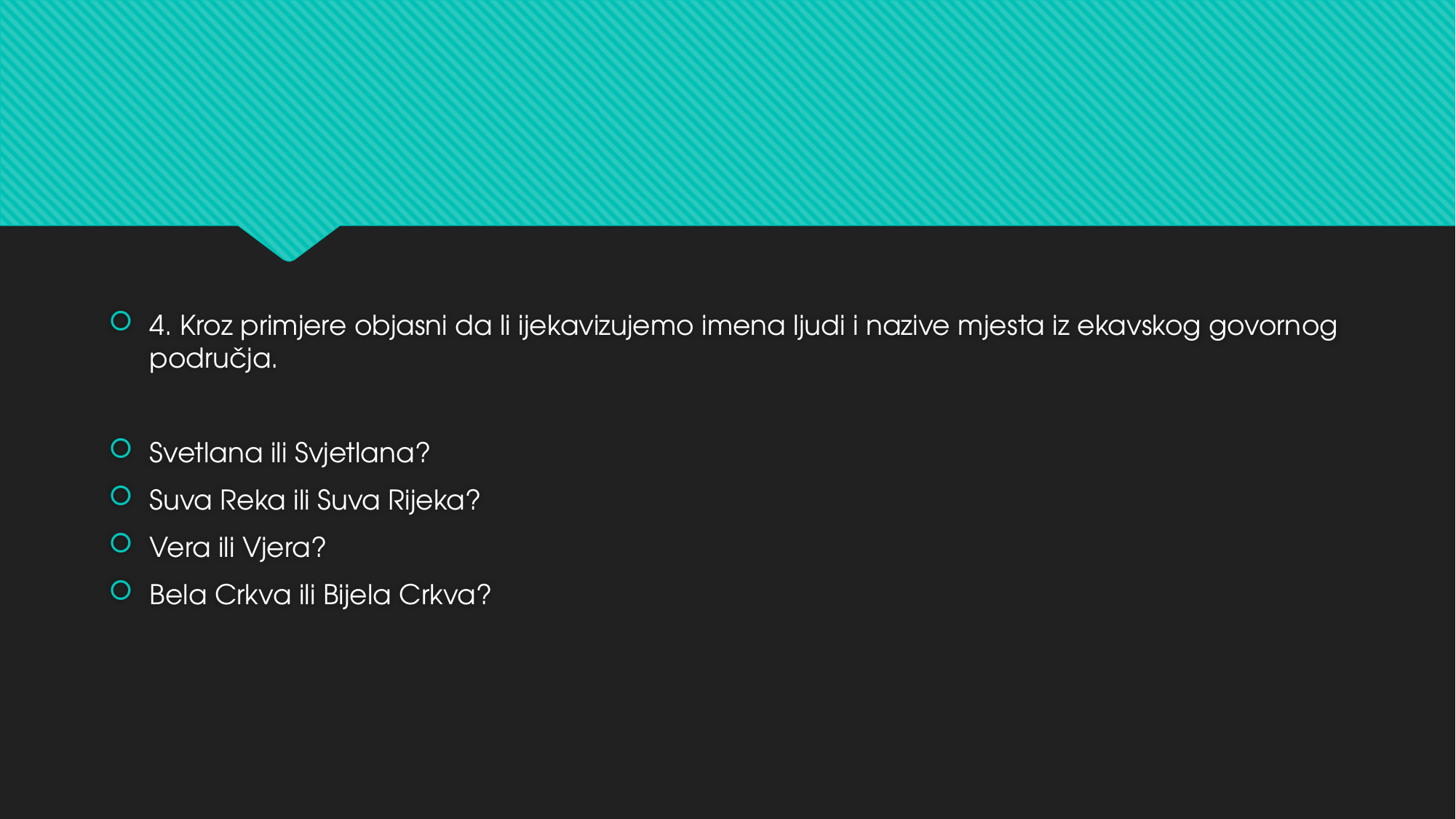

4. Kroz primjere objasni da li ijekavizujemo imena ljudi i nazive mjesta iz ekavskog govornog područja.

Svetlana ili Svjetlana?
Suva Reka ili Suva Rijeka?
Vera ili Vjera?
Bela Crkva ili Bijela Crkva?